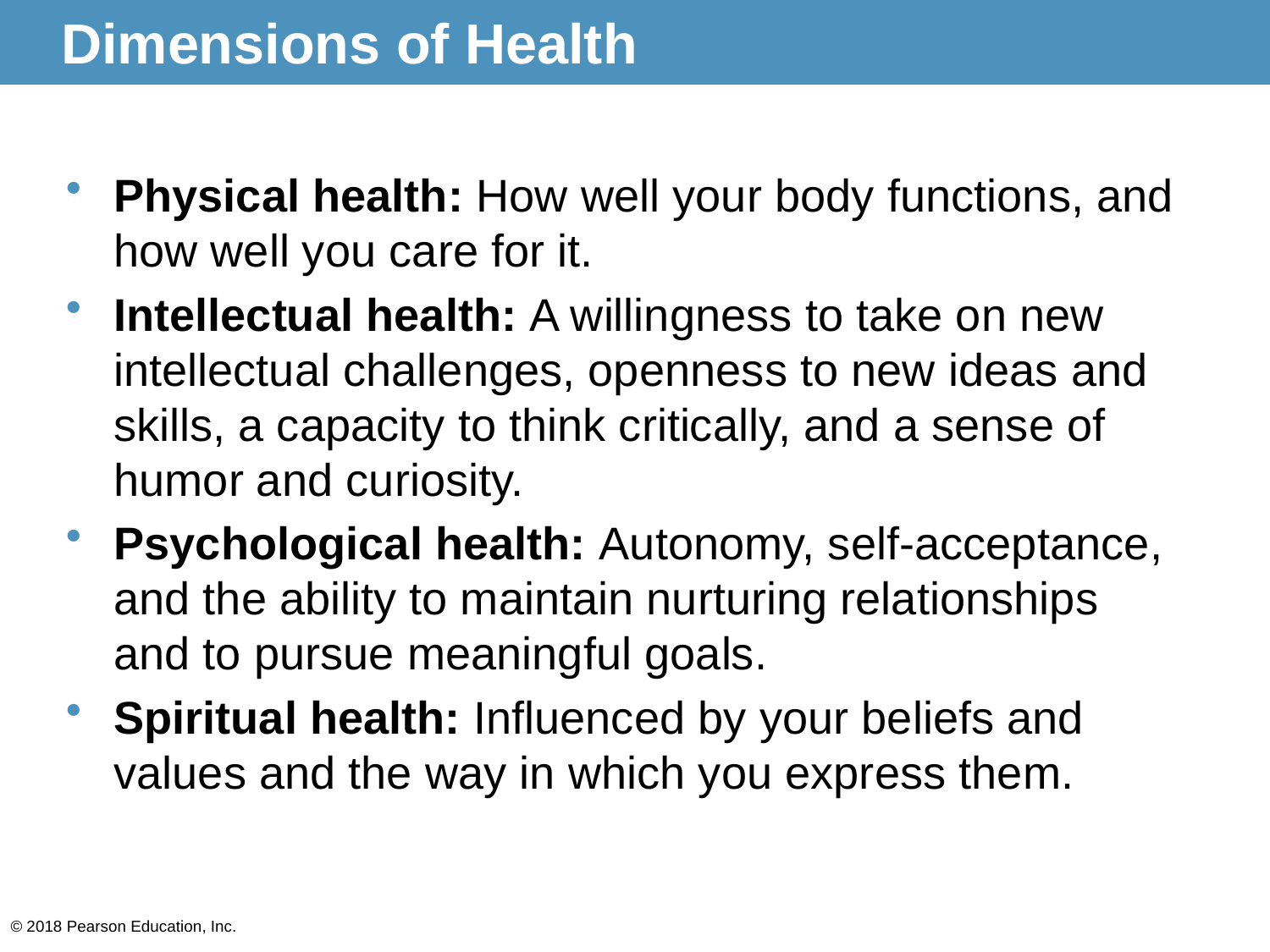

# Dimensions of Health
Physical health: How well your body functions, and how well you care for it.
Intellectual health: A willingness to take on new intellectual challenges, openness to new ideas and skills, a capacity to think critically, and a sense of humor and curiosity.
Psychological health: Autonomy, self-acceptance, and the ability to maintain nurturing relationships and to pursue meaningful goals.
Spiritual health: Influenced by your beliefs and values and the way in which you express them.